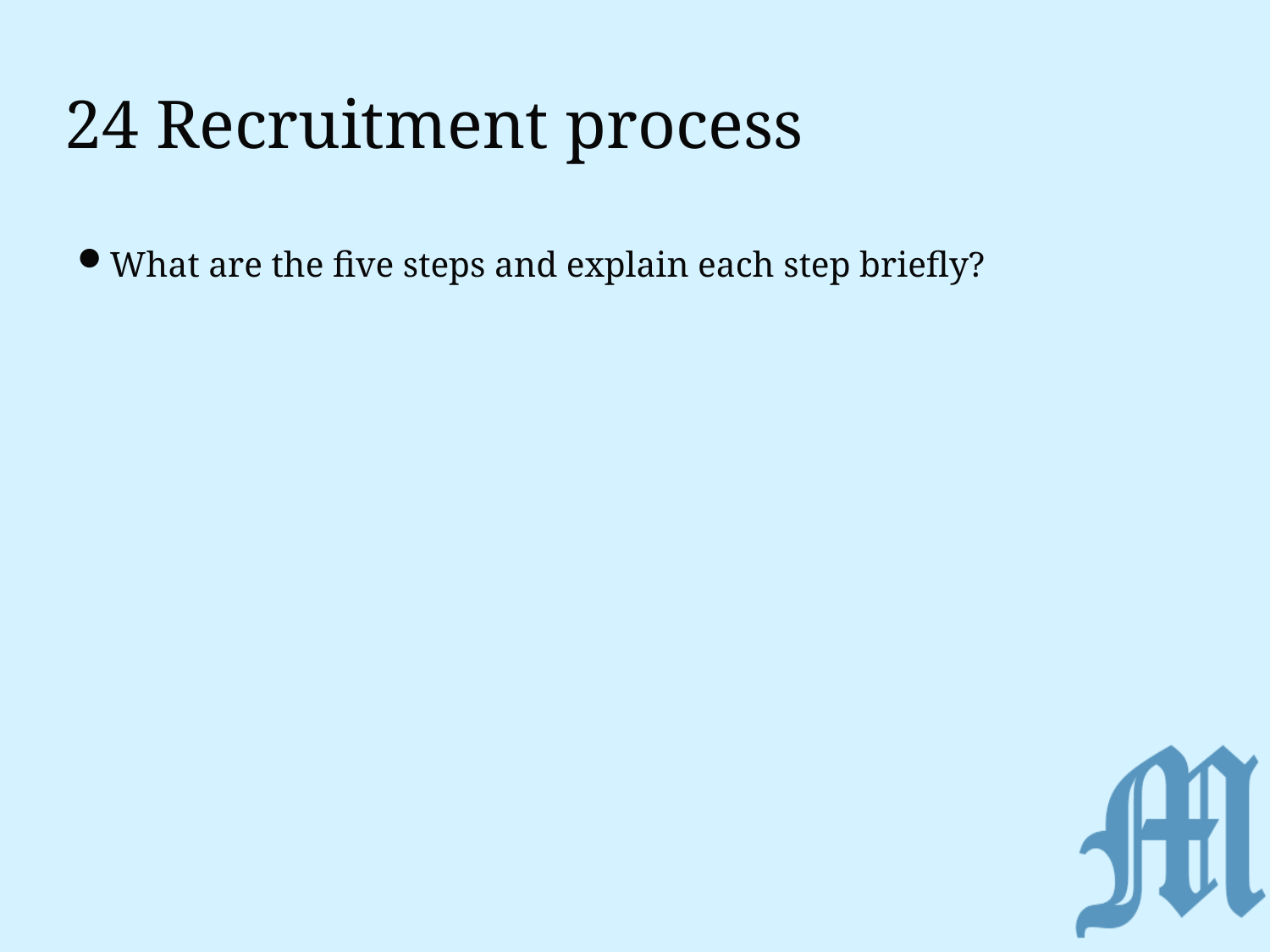

# 24 Recruitment process
What are the five steps and explain each step briefly?